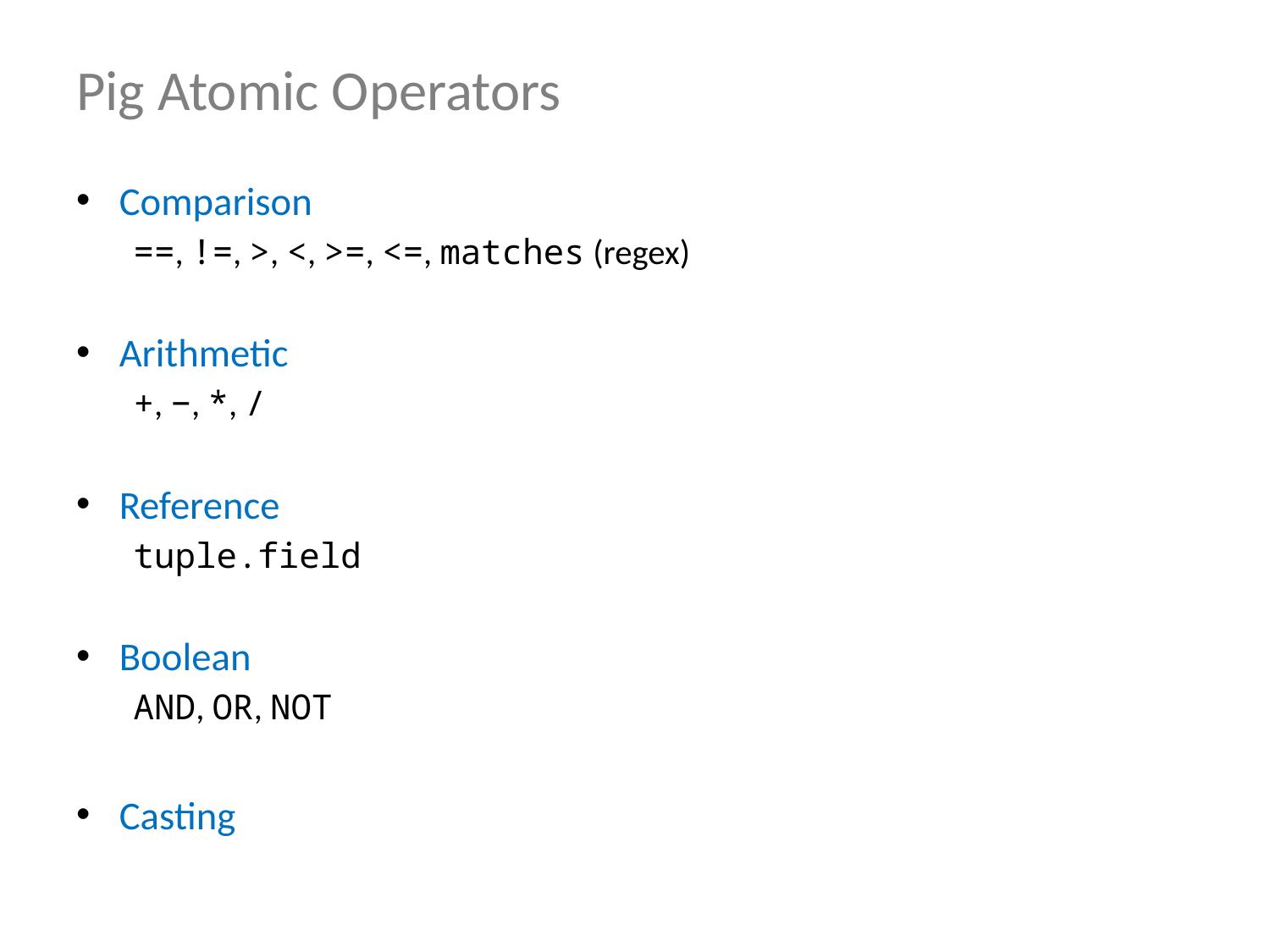

# Pig Atomic Operators
Comparison
==, !=, >, <, >=, <=, matches (regex)

Arithmetic
+, −, *, /

Reference
tuple.field

Boolean
AND, OR, NOT

Casting